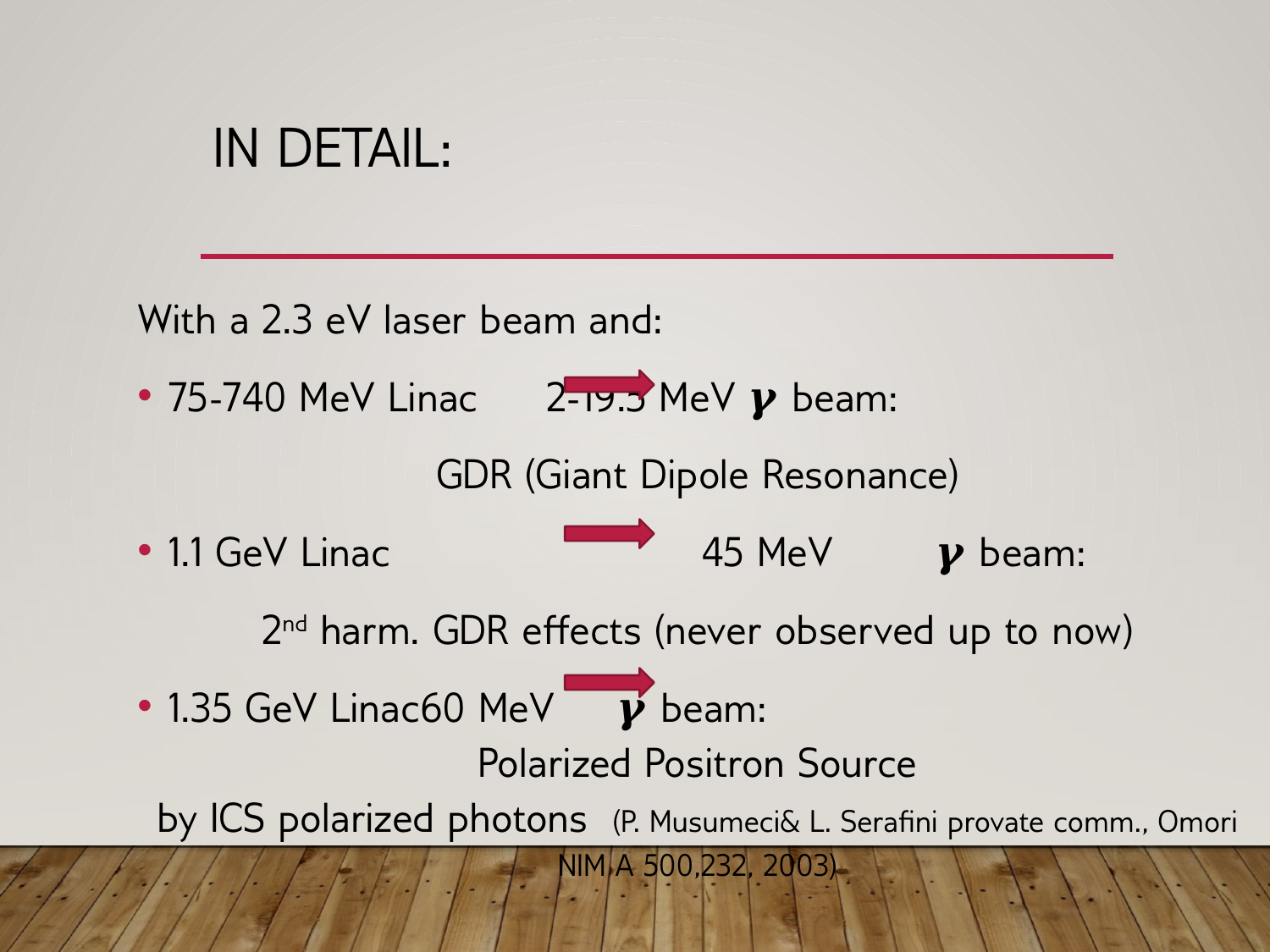

# In detail:
With a 2.3 eV laser beam and:
75-740 MeV Linac 			2-19.5 MeV 𝜸 beam:
GDR (Giant Dipole Resonance)
1.1 GeV Linac                         45 MeV 	 𝜸 beam:
2nd harm. GDR effects (never observed up to now)
1.35 GeV Linac			60 MeV     𝜸 beam:
Polarized Positron Source
by ICS polarized photons  (P. Musumeci& L. Serafini provate comm., Omori NIM A 500,232, 2003)